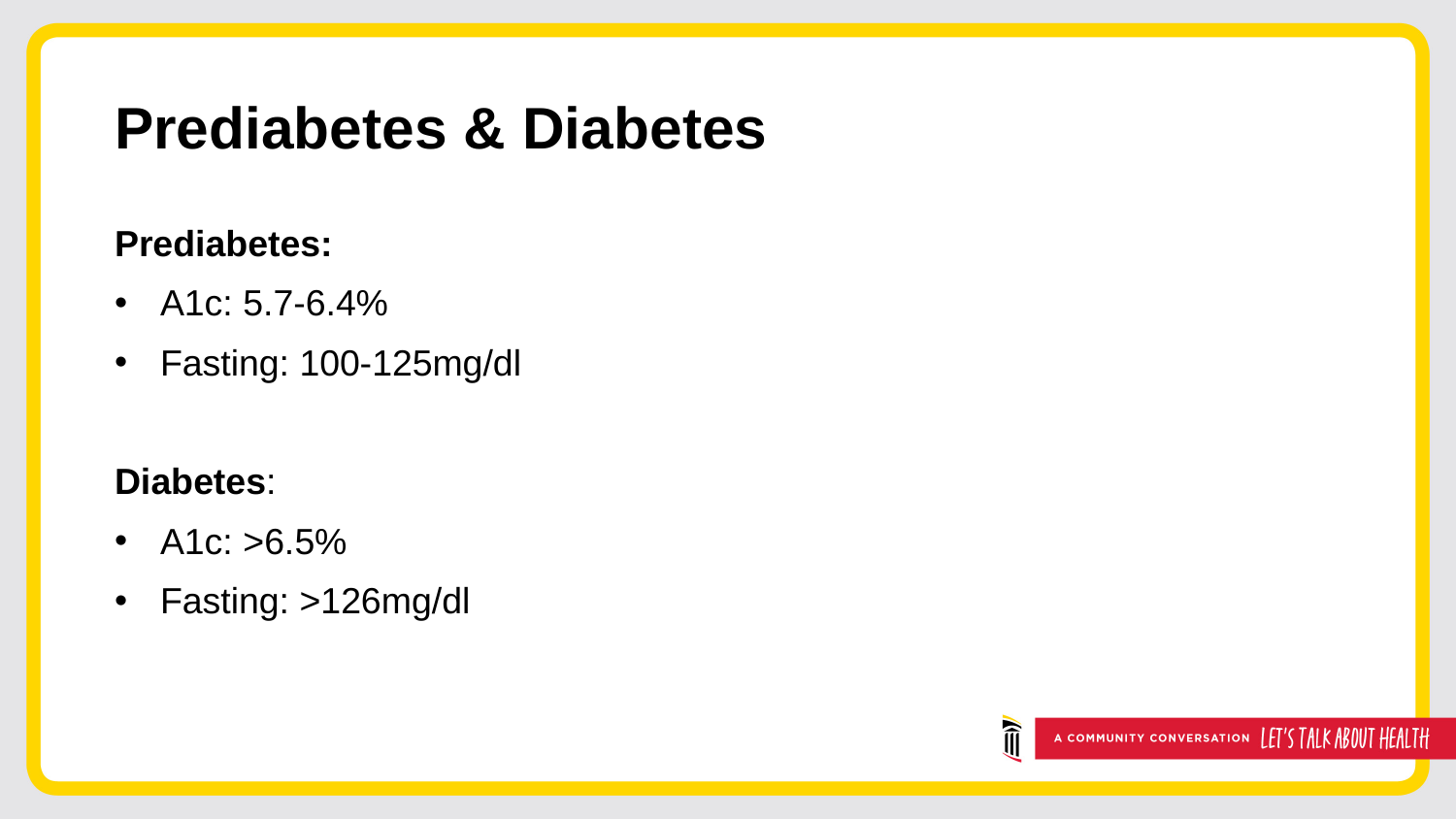

# Prediabetes & Diabetes
Prediabetes:
A1c: 5.7-6.4%
Fasting: 100-125mg/dl

Diabetes:
A1c: >6.5%
Fasting: >126mg/dl